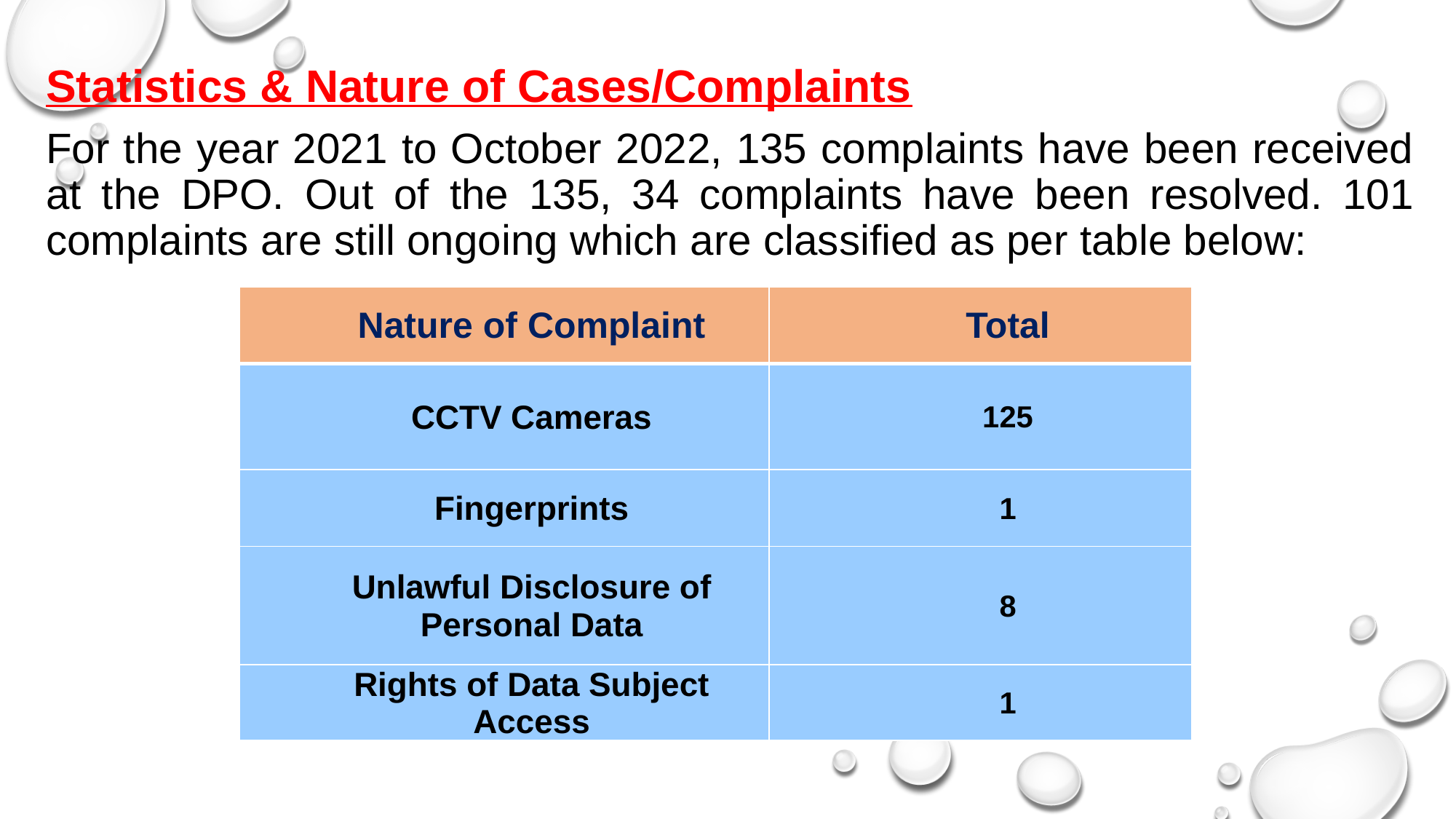

Statistics & Nature of Cases/Complaints
For the year 2021 to October 2022, 135 complaints have been received at the DPO. Out of the 135, 34 complaints have been resolved. 101 complaints are still ongoing which are classified as per table below:

| Nature of Complaint | Total |
| --- | --- |
| CCTV Cameras | 125 |
| Fingerprints | 1 |
| Unlawful Disclosure of Personal Data | 8 |
| Rights of Data Subject Access | 1 |